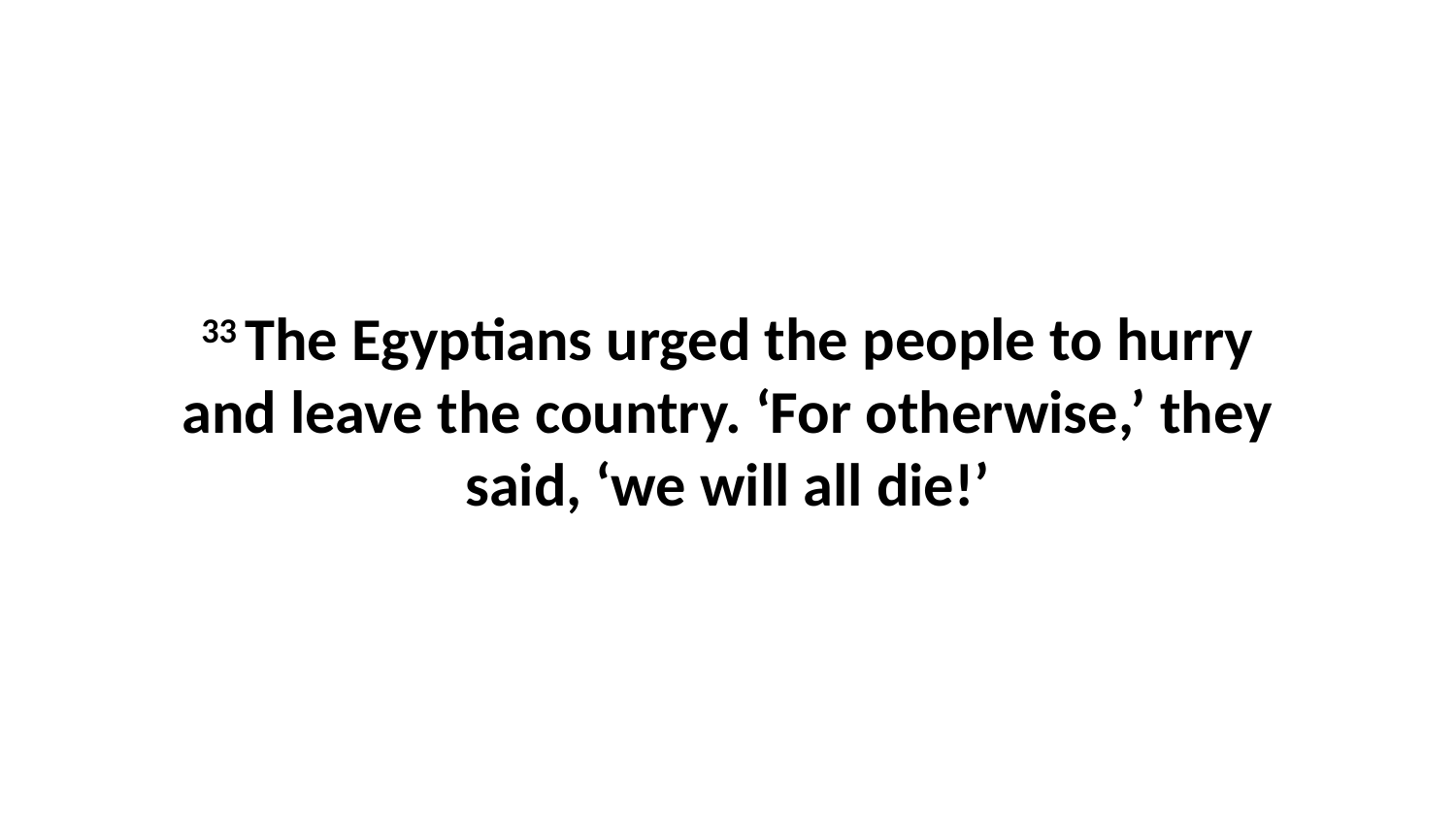

33 The Egyptians urged the people to hurry and leave the country. ‘For otherwise,’ they said, ‘we will all die!’